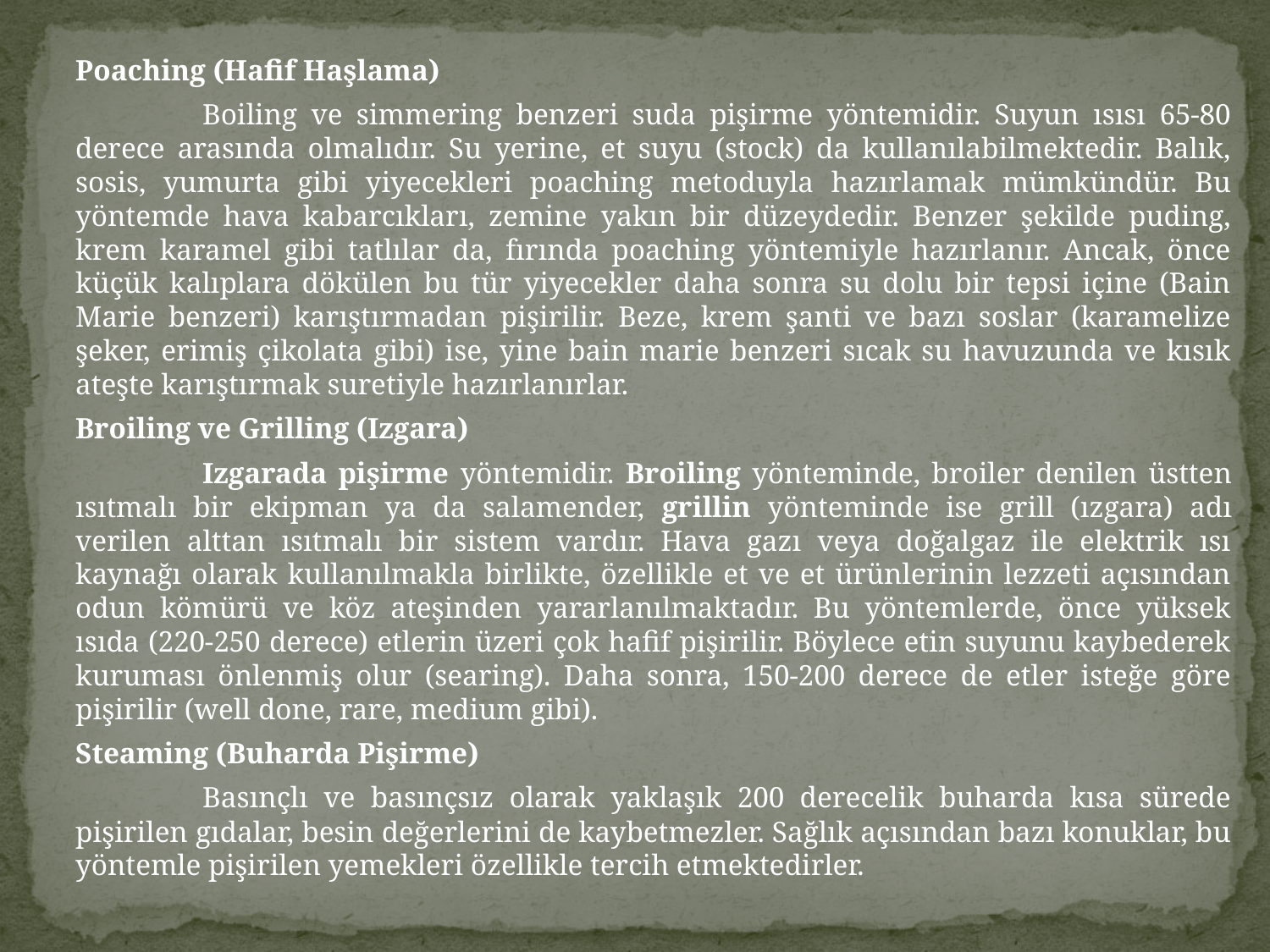

Poaching (Hafif Haşlama)
		Boiling ve simmering benzeri suda pişirme yöntemidir. Suyun ısısı 65-80 derece arasında olmalıdır. Su yerine, et suyu (stock) da kullanılabilmektedir. Balık, sosis, yumurta gibi yiyecekleri poaching metoduyla hazırlamak mümkündür. Bu yöntemde hava kabarcıkları, zemine yakın bir düzeydedir. Benzer şekilde puding, krem karamel gibi tatlılar da, fırında poaching yöntemiyle hazırlanır. Ancak, önce küçük kalıplara dökülen bu tür yiyecekler daha sonra su dolu bir tepsi içine (Bain Marie benzeri) karıştırmadan pişirilir. Beze, krem şanti ve bazı soslar (karamelize şeker, erimiş çikolata gibi) ise, yine bain marie benzeri sıcak su havuzunda ve kısık ateşte karıştırmak suretiyle hazırlanırlar.
	Broiling ve Grilling (Izgara)
		Izgarada pişirme yöntemidir. Broiling yönteminde, broiler denilen üstten ısıtmalı bir ekipman ya da salamender, grillin yönteminde ise grill (ızgara) adı verilen alttan ısıtmalı bir sistem vardır. Hava gazı veya doğalgaz ile elektrik ısı kaynağı olarak kullanılmakla birlikte, özellikle et ve et ürünlerinin lezzeti açısından odun kömürü ve köz ateşinden yararlanılmaktadır. Bu yöntemlerde, önce yüksek ısıda (220-250 derece) etlerin üzeri çok hafif pişirilir. Böylece etin suyunu kaybederek kuruması önlenmiş olur (searing). Daha sonra, 150-200 derece de etler isteğe göre pişirilir (well done, rare, medium gibi).
	Steaming (Buharda Pişirme)
		Basınçlı ve basınçsız olarak yaklaşık 200 derecelik buharda kısa sürede pişirilen gıdalar, besin değerlerini de kaybetmezler. Sağlık açısından bazı konuklar, bu yöntemle pişirilen yemekleri özellikle tercih etmektedirler.